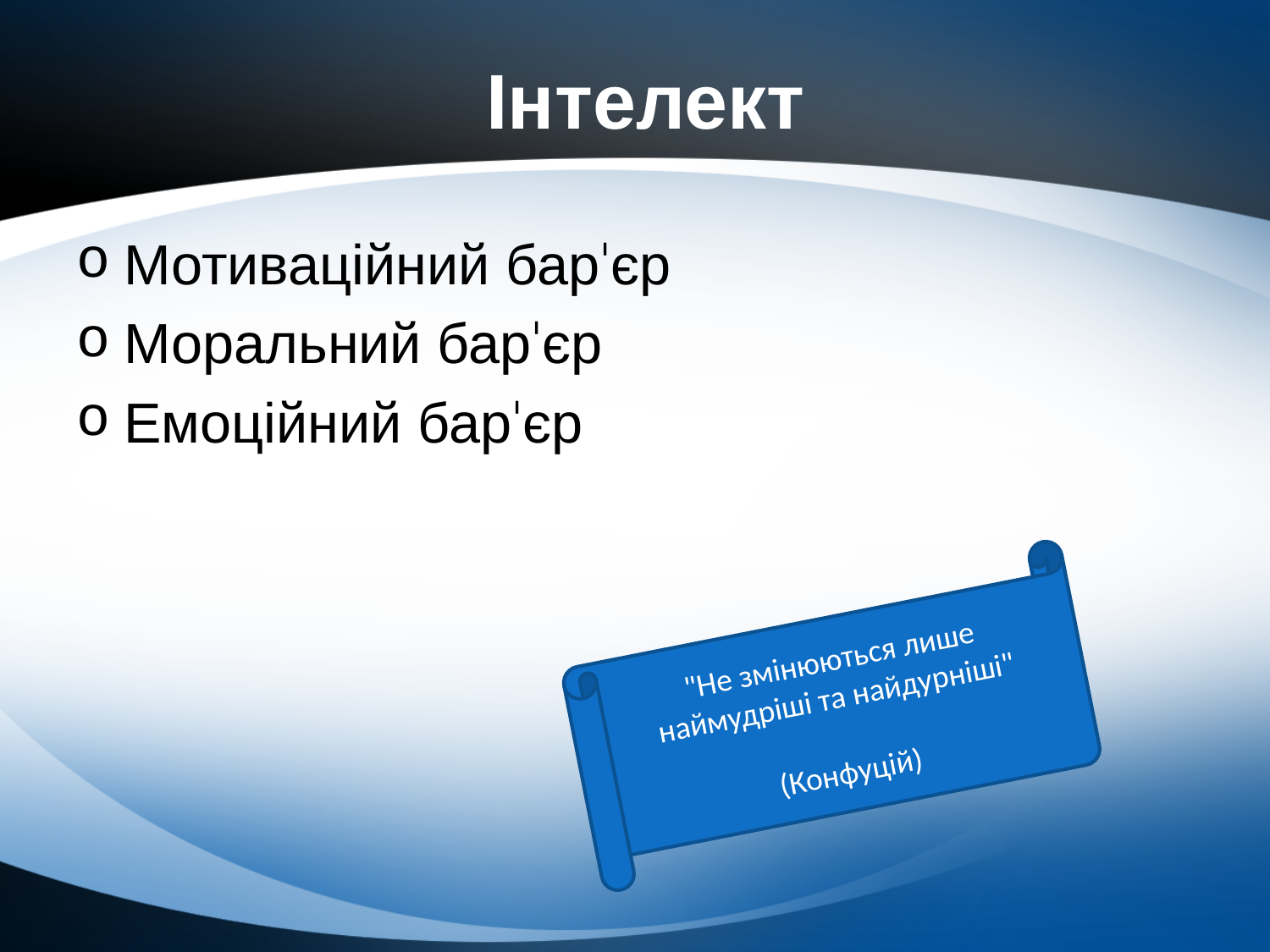

# Інтелект
Мотиваційний бар'єр
Моральний бар'єр
Емоційний бар'єр

"Не змінюються лише наймудріші та найдурніші"

(Конфуцій)